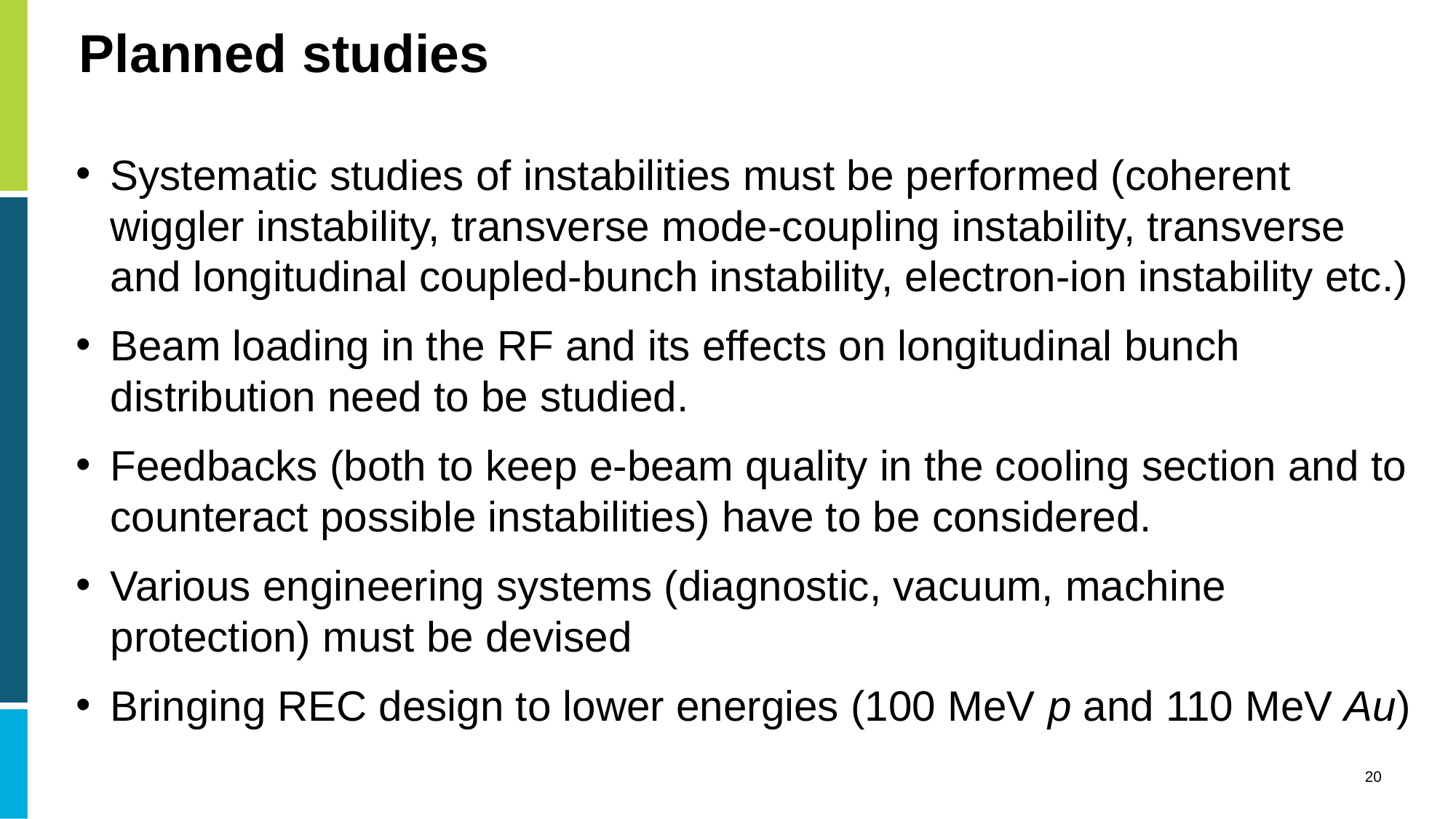

# Planned studies
Systematic studies of instabilities must be performed (coherent wiggler instability, transverse mode-coupling instability, transverse and longitudinal coupled-bunch instability, electron-ion instability etc.)
Beam loading in the RF and its effects on longitudinal bunch distribution need to be studied.
Feedbacks (both to keep e-beam quality in the cooling section and to counteract possible instabilities) have to be considered.
Various engineering systems (diagnostic, vacuum, machine protection) must be devised
Bringing REC design to lower energies (100 MeV p and 110 MeV Au)
20